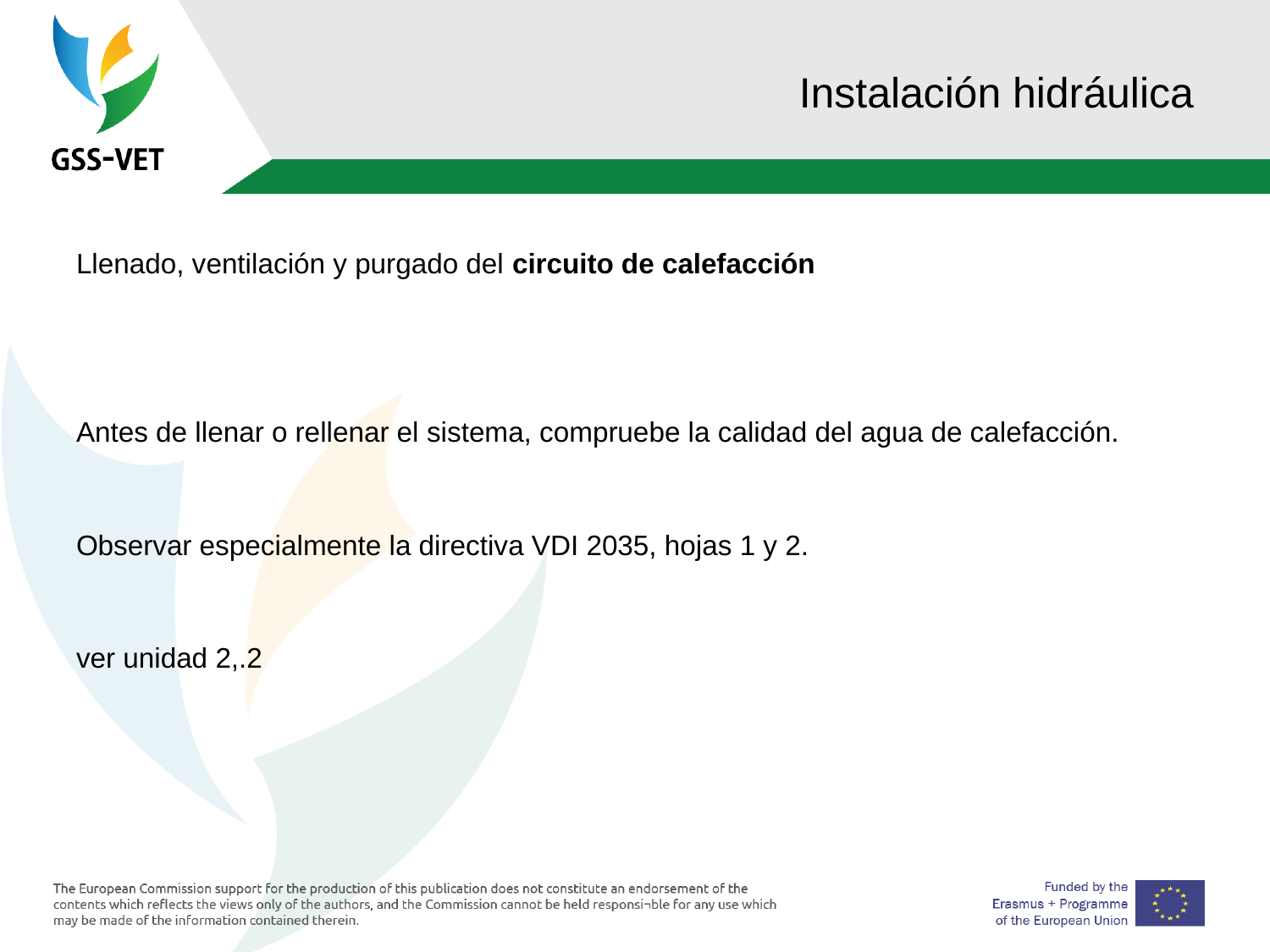

# Instalación hidráulica
Llenado, ventilación y purgado del circuito de calefacción

Antes de llenar o rellenar el sistema, compruebe la calidad del agua de calefacción.

Observar especialmente la directiva VDI 2035, hojas 1 y 2.

ver unidad 2,.2